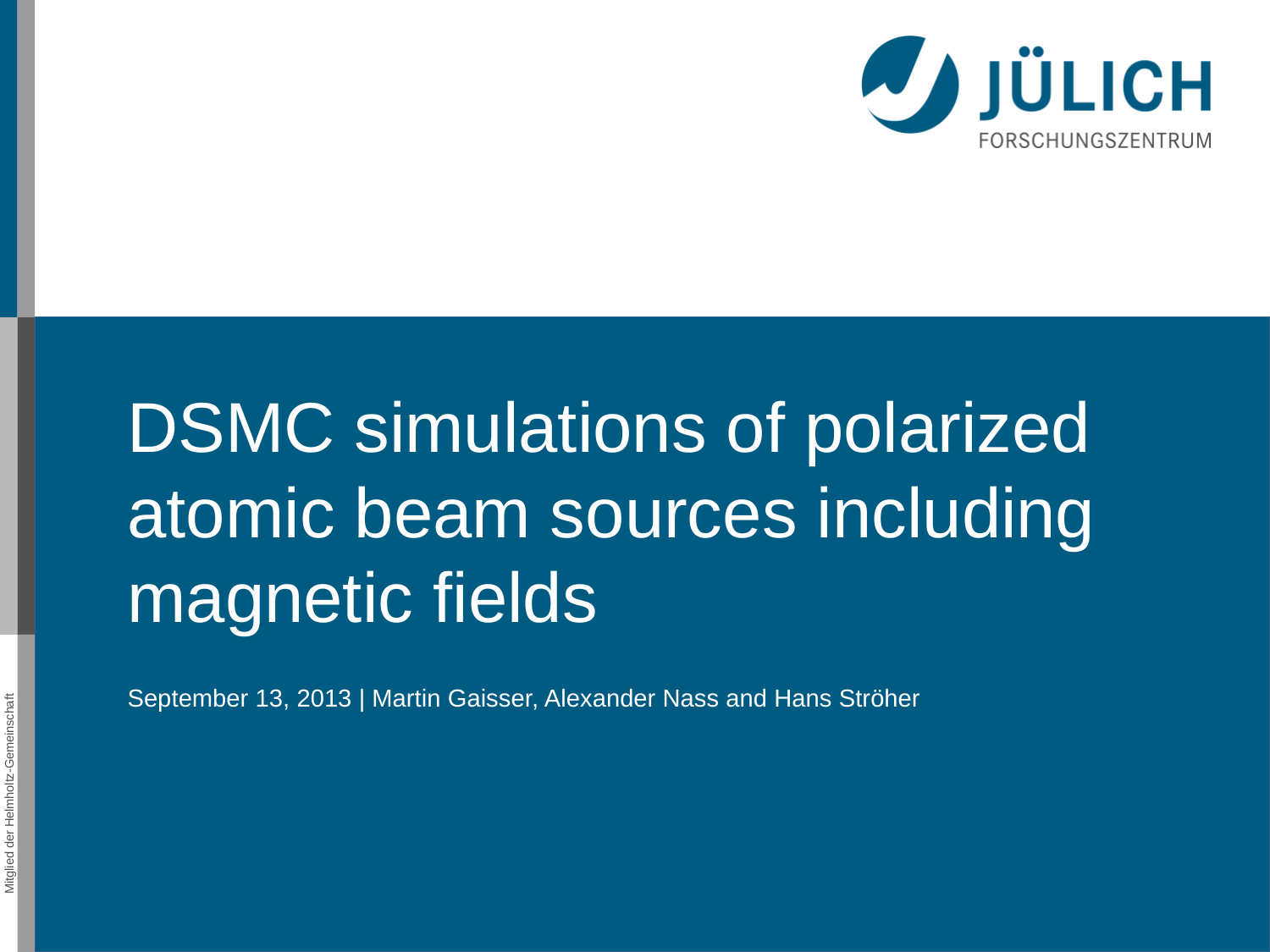

DSMC simulations of polarized atomic beam sources including magnetic fields
September 13, 2013 | Martin Gaisser, Alexander Nass and Hans Ströher